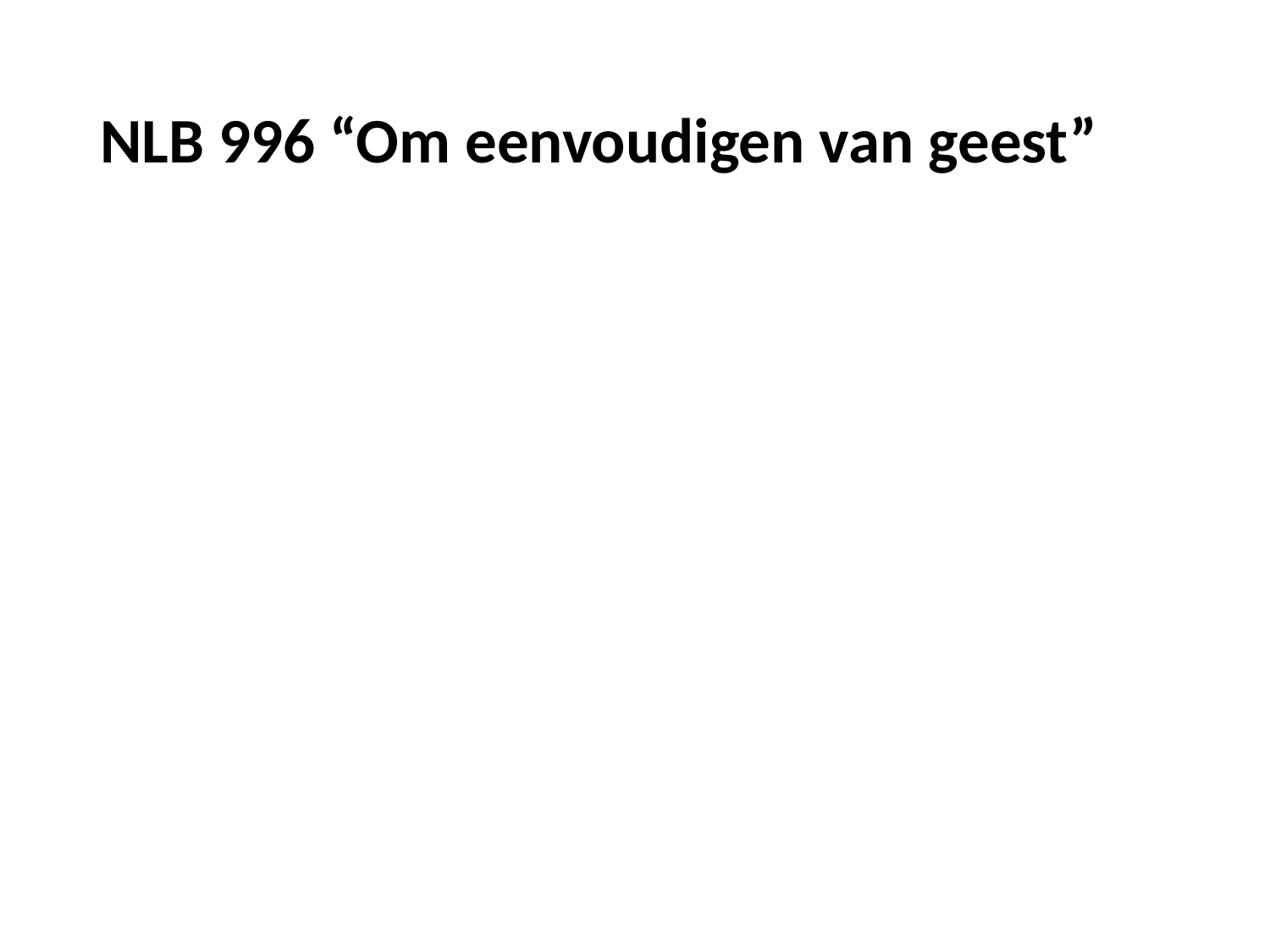

# NLB 996 “Om eenvoudigen van geest”